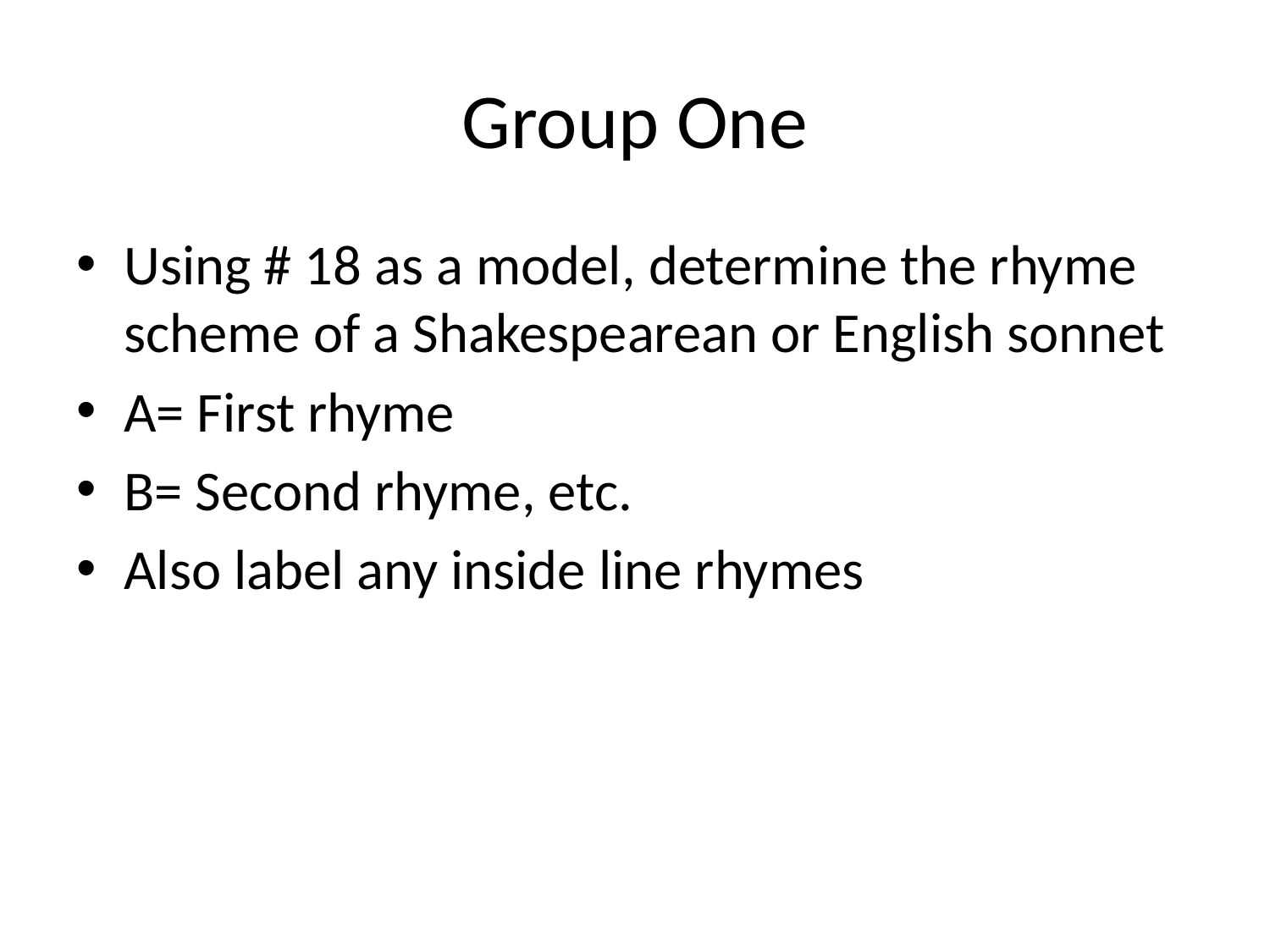

# Group One
Using # 18 as a model, determine the rhyme scheme of a Shakespearean or English sonnet
A= First rhyme
B= Second rhyme, etc.
Also label any inside line rhymes